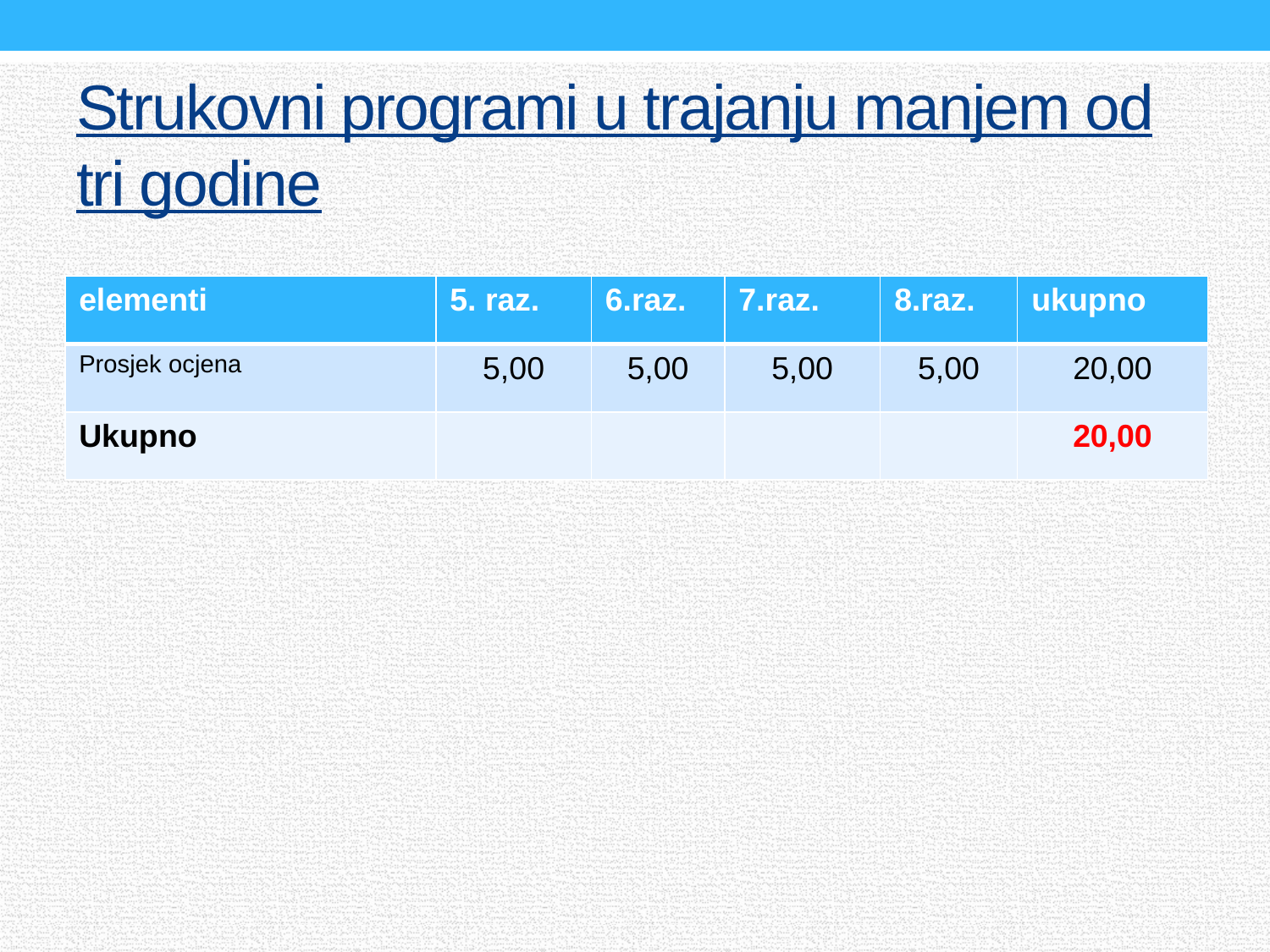

# Strukovni programi u trajanju manjem od tri godine
| elementi | 5. raz. | 6.raz. | 7.raz. | 8.raz. | ukupno |
| --- | --- | --- | --- | --- | --- |
| Prosjek ocjena | 5,00 | 5,00 | 5,00 | 5,00 | 20,00 |
| Ukupno |  |  |  |  | 20,00 |